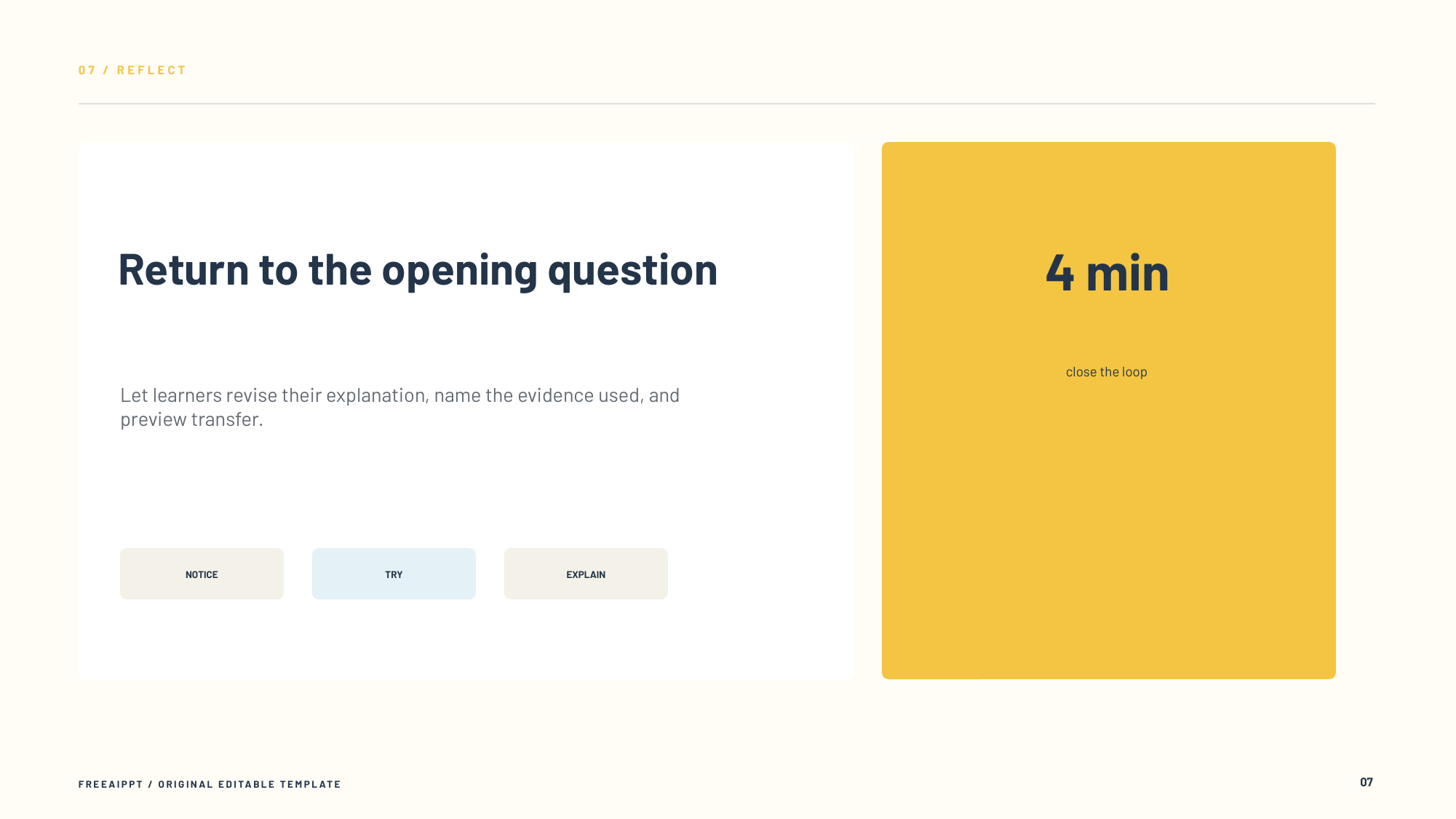

07 / REFLECT

Return to the opening question
4 min
close the loop
Let learners revise their explanation, name the evidence used, and preview transfer.

NOTICE
TRY
EXPLAIN
07
FREEAIPPT / ORIGINAL EDITABLE TEMPLATE